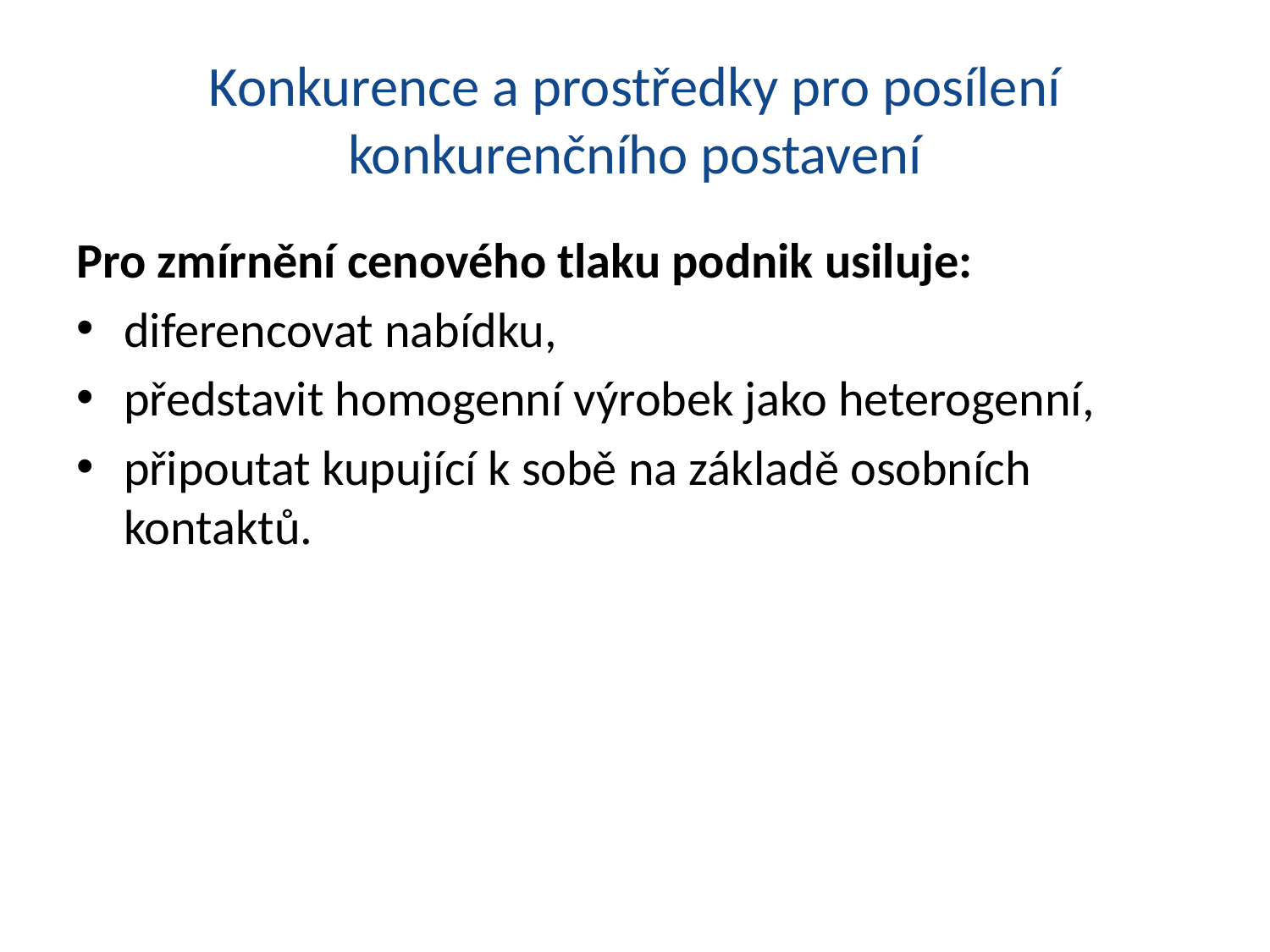

# Konkurence a prostředky pro posílení konkurenčního postavení
Pro zmírnění cenového tlaku podnik usiluje:
diferencovat nabídku,
představit homogenní výrobek jako heterogenní,
připoutat kupující k sobě na základě osobních kontaktů.